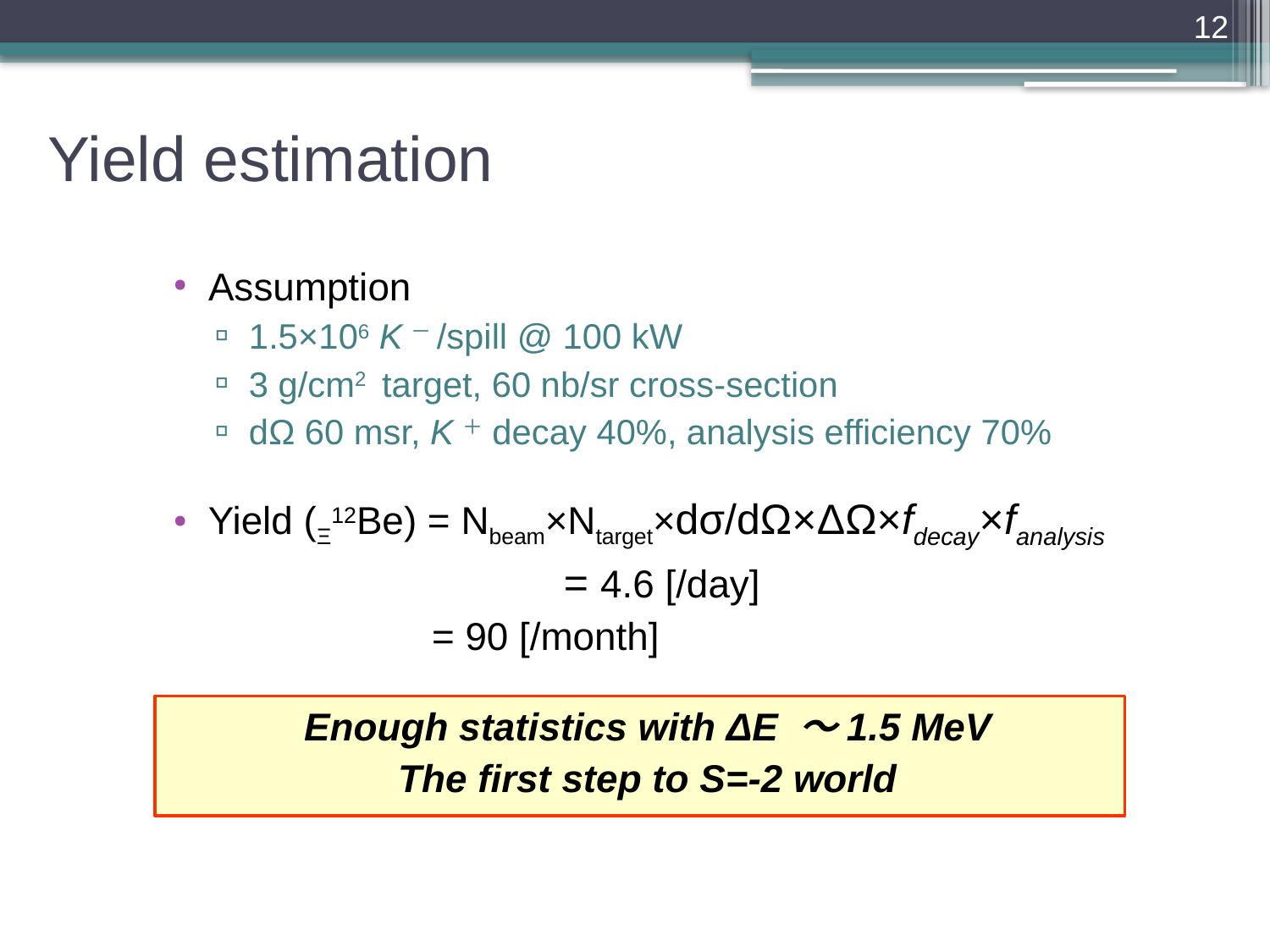

12
# Yield estimation
Assumption
1.5×106 K－/spill @ 100 kW
3 g/cm2  target, 60 nb/sr cross-section
dΩ 60 msr, K＋ decay 40%, analysis efficiency 70%
Yield (Ξ12Be) = Nbeam×Ntarget×dσ/dΩ×ΔΩ×fdecay×fanalysis
　　　　　　　　　= 4.6 [/day]
                        = 90 [/month]
Enough statistics with ΔE ～1.5 MeV
The first step to S=-2 world